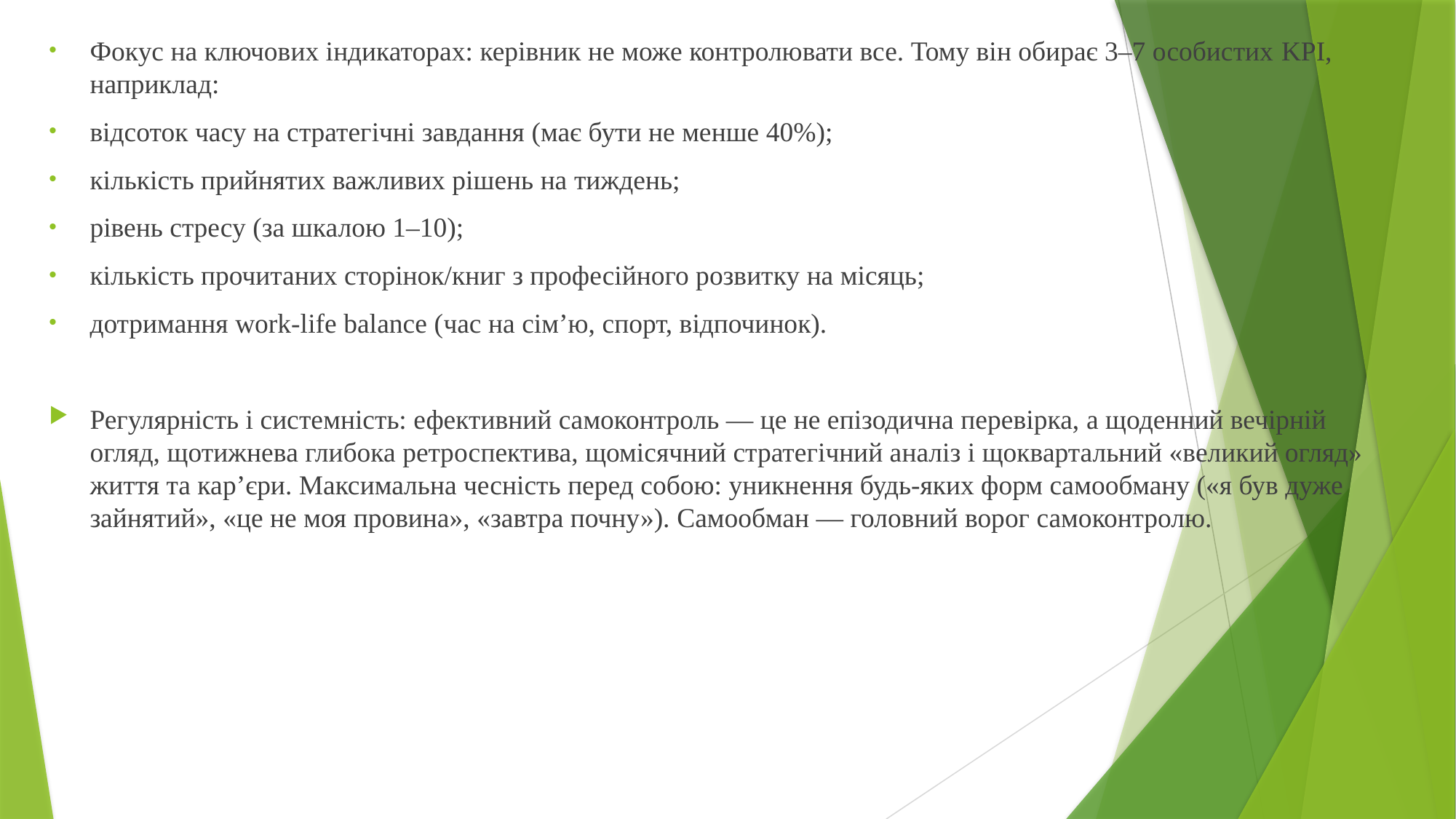

Фокус на ключових індикаторах: керівник не може контролювати все. Тому він обирає 3–7 особистих KPI, наприклад:
відсоток часу на стратегічні завдання (має бути не менше 40%);
кількість прийнятих важливих рішень на тиждень;
рівень стресу (за шкалою 1–10);
кількість прочитаних сторінок/книг з професійного розвитку на місяць;
дотримання work-life balance (час на сім’ю, спорт, відпочинок).

Регулярність і системність: ефективний самоконтроль — це не епізодична перевірка, а щоденний вечірній огляд, щотижнева глибока ретроспектива, щомісячний стратегічний аналіз і щоквартальний «великий огляд» життя та кар’єри. Максимальна чесність перед собою: уникнення будь-яких форм самообману («я був дуже зайнятий», «це не моя провина», «завтра почну»). Самообман — головний ворог самоконтролю.